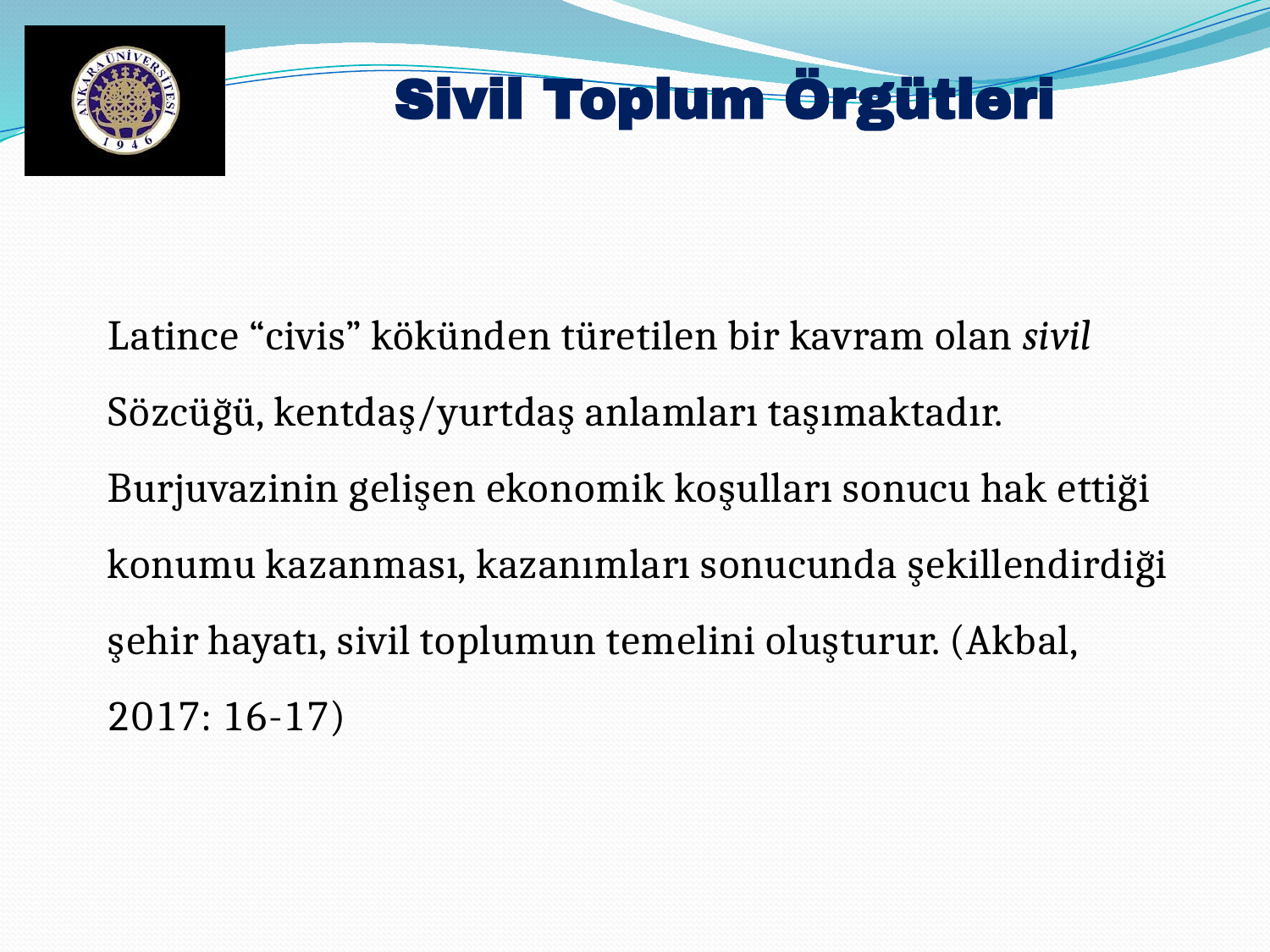

Sivil Toplum Örgütleri
Latince “civis” kökünden türetilen bir kavram olan sivil
Sözcüğü, kentdaş/yurtdaş anlamları taşımaktadır. Burjuvazinin gelişen ekonomik koşulları sonucu hak ettiği konumu kazanması, kazanımları sonucunda şekillendirdiği şehir hayatı, sivil toplumun temelini oluşturur. (Akbal, 2017: 16-17)